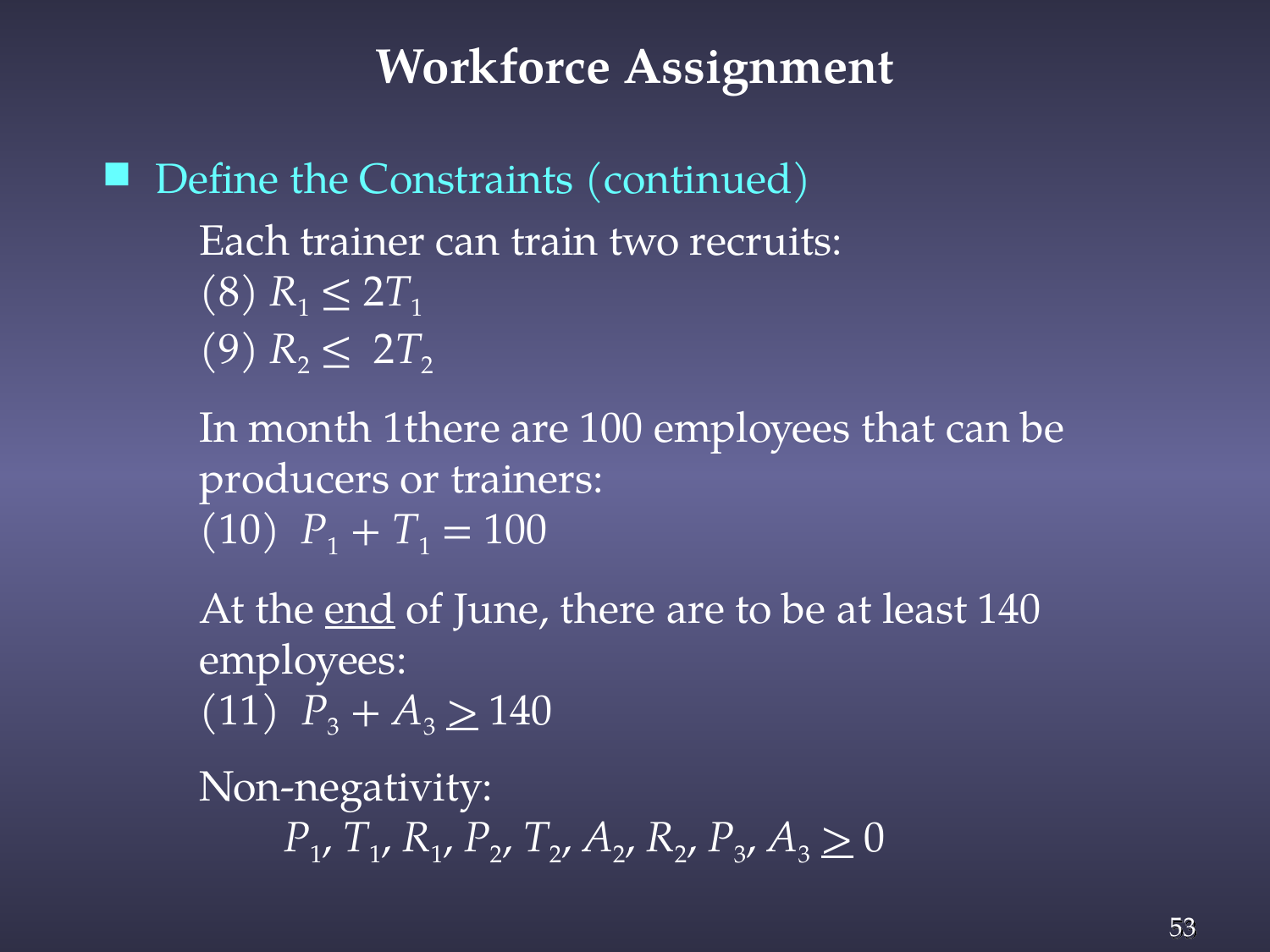

Workforce Assignment
Define the Constraints (continued)
Each trainer can train two recruits:
(8) R1 ≤ 2T1
(9) R2 ≤  2T2

In month 1there are 100 employees that can be producers or trainers:
(10)  P1 + T1 = 100

At the end of June, there are to be at least 140 employees:
(11)  P3 + A3 > 140

Non-negativity:
        P1, T1, R1, P2, T2, A2, R2, P3, A3 > 0